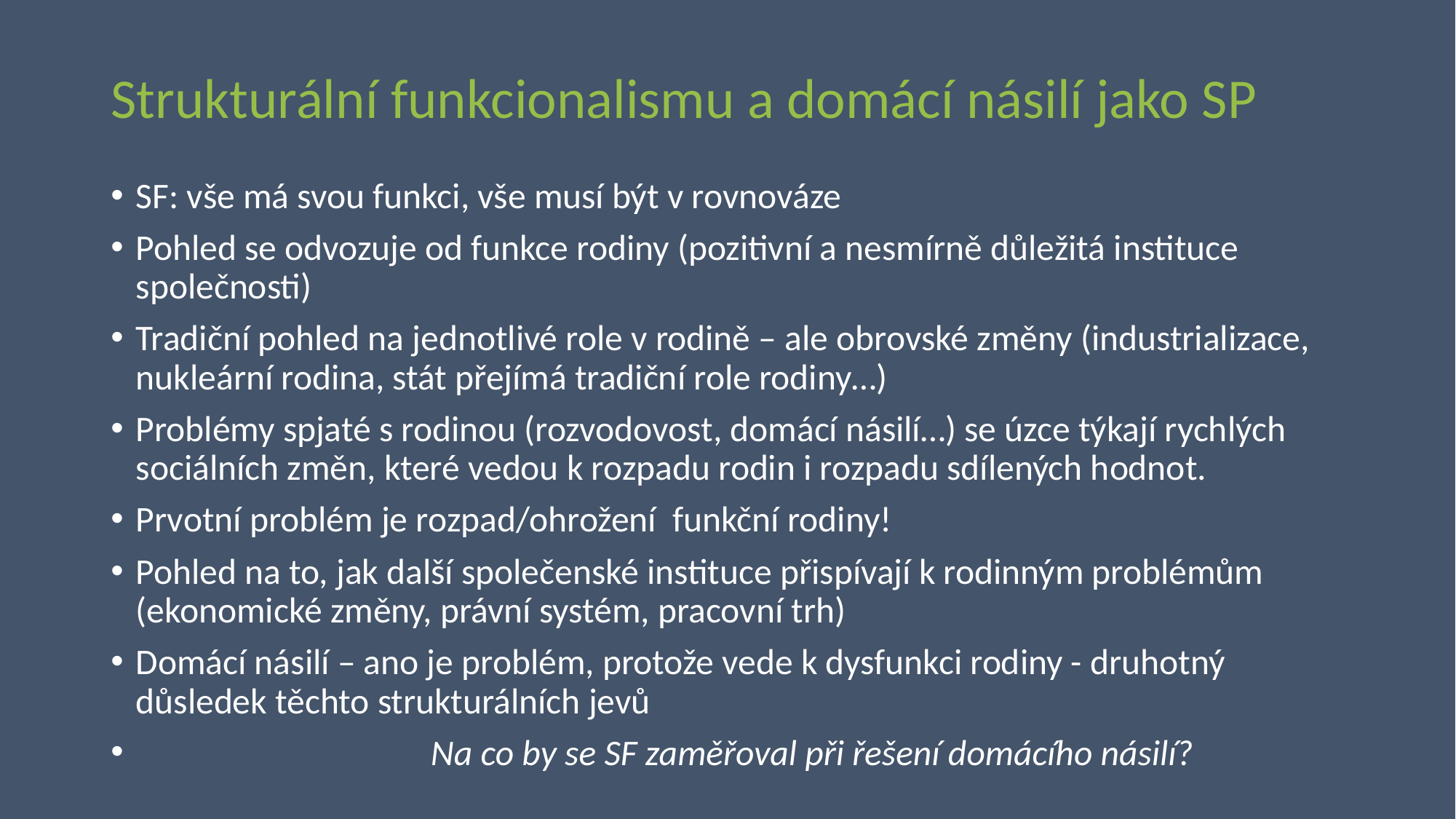

# Strukturální funkcionalismu a domácí násilí jako SP
SF: vše má svou funkci, vše musí být v rovnováze
Pohled se odvozuje od funkce rodiny (pozitivní a nesmírně důležitá instituce společnosti)
Tradiční pohled na jednotlivé role v rodině – ale obrovské změny (industrializace, nukleární rodina, stát přejímá tradiční role rodiny…)
Problémy spjaté s rodinou (rozvodovost, domácí násilí…) se úzce týkají rychlých sociálních změn, které vedou k rozpadu rodin i rozpadu sdílených hodnot.
Prvotní problém je rozpad/ohrožení  funkční rodiny!
Pohled na to, jak další společenské instituce přispívají k rodinným problémům (ekonomické změny, právní systém, pracovní trh)
Domácí násilí – ano je problém, protože vede k dysfunkci rodiny - druhotný důsledek těchto strukturálních jevů
                                    Na co by se SF zaměřoval při řešení domácího násilí?